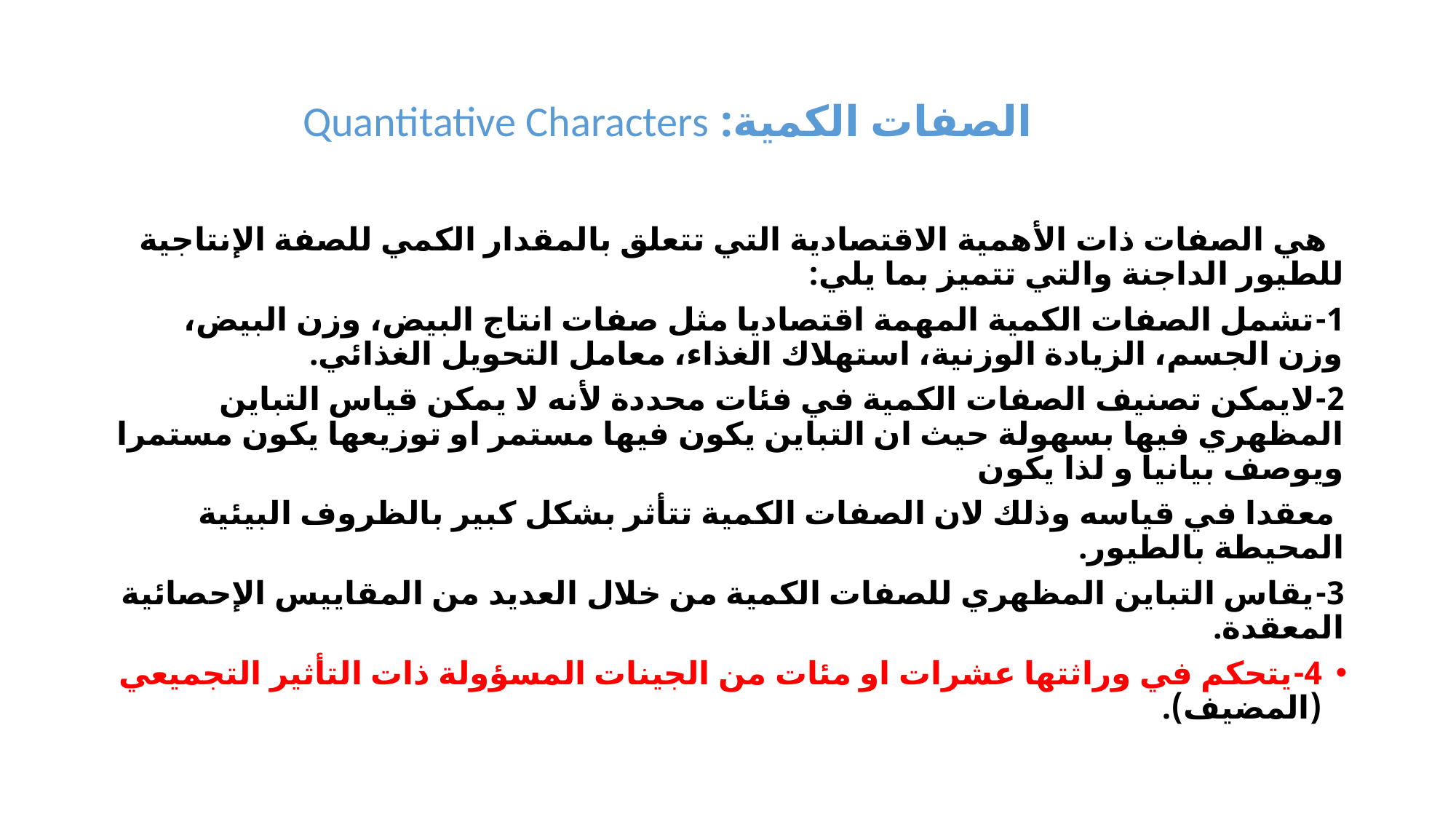

# الصفات الكمية: Quantitative Characters
  هي الصفات ذات الأهمية الاقتصادية التي تتعلق بالمقدار الكمي للصفة الإنتاجية للطيور الداجنة والتي تتميز بما يلي:
1-تشمل الصفات الكمية المهمة اقتصاديا مثل صفات انتاج البيض، وزن البيض، وزن الجسم، الزيادة الوزنية، استهلاك الغذاء، معامل التحويل الغذائي.
2-لايمكن تصنيف الصفات الكمية في فئات محددة لأنه لا يمكن قياس التباين المظهري فيها بسهولة حيث ان التباين يكون فيها مستمر او توزيعها يكون مستمرا ويوصف بيانيا و لذا يكون
 معقدا في قياسه وذلك لان الصفات الكمية تتأثر بشكل كبير بالظروف البيئية المحيطة بالطيور.
3-يقاس التباين المظهري للصفات الكمية من خلال العديد من المقاييس الإحصائية المعقدة.
4-يتحكم في وراثتها عشرات او مئات من الجينات المسؤولة ذات التأثير التجميعي (المضيف).